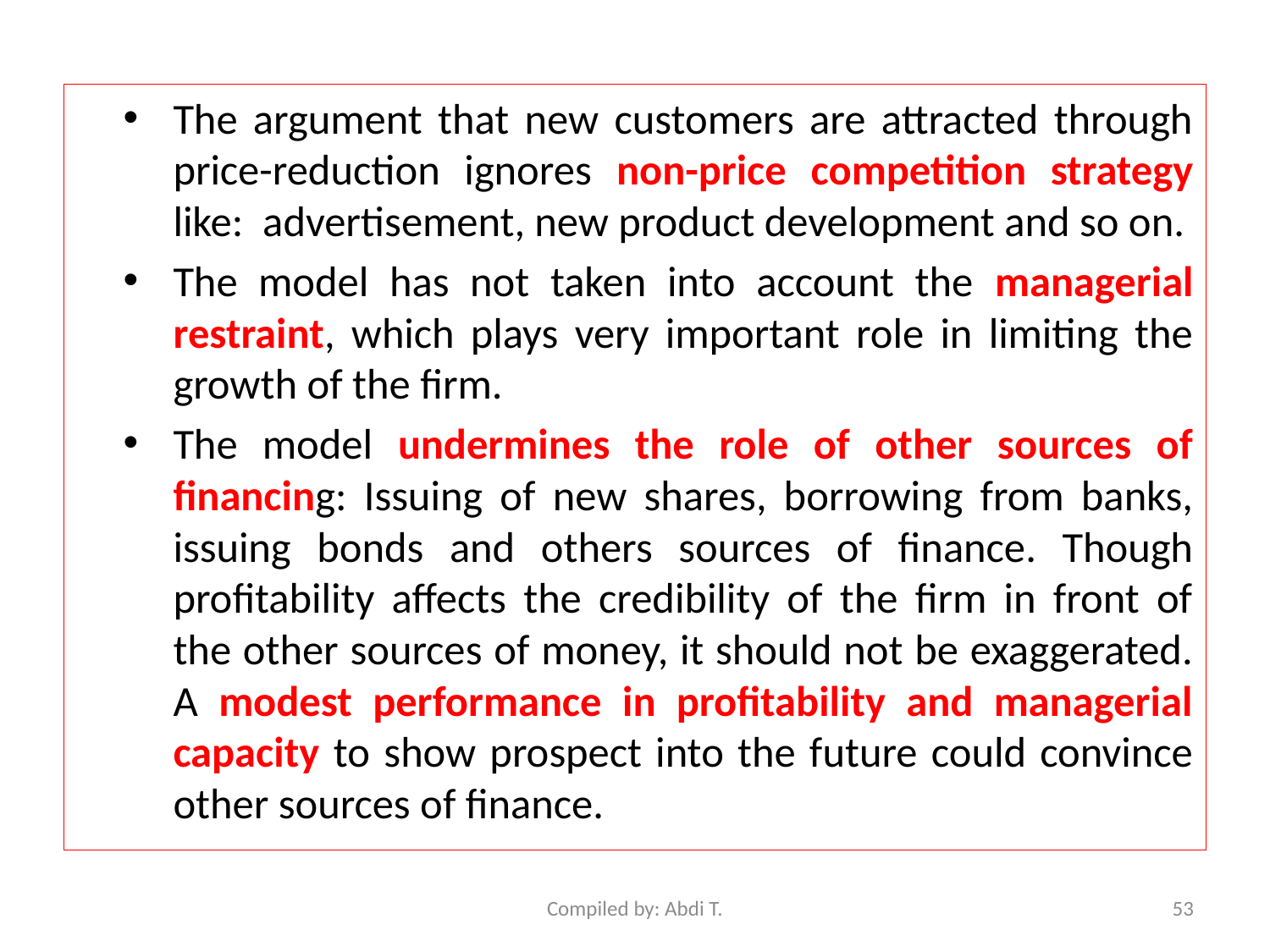

The argument that new customers are attracted through price-reduction ignores non-price competition strategy like:  advertisement, new product development and so on.
The model has not taken into account the managerial restraint, which plays very important role in limiting the growth of the firm.
The model undermines the role of other sources of financing: Issuing of new shares, borrowing from banks, issuing bonds and others sources of finance. Though profitability affects the credibility of the firm in front of the other sources of money, it should not be exaggerated. A modest performance in profitability and managerial capacity to show prospect into the future could convince other sources of finance.

Compiled by: Abdi T.
53